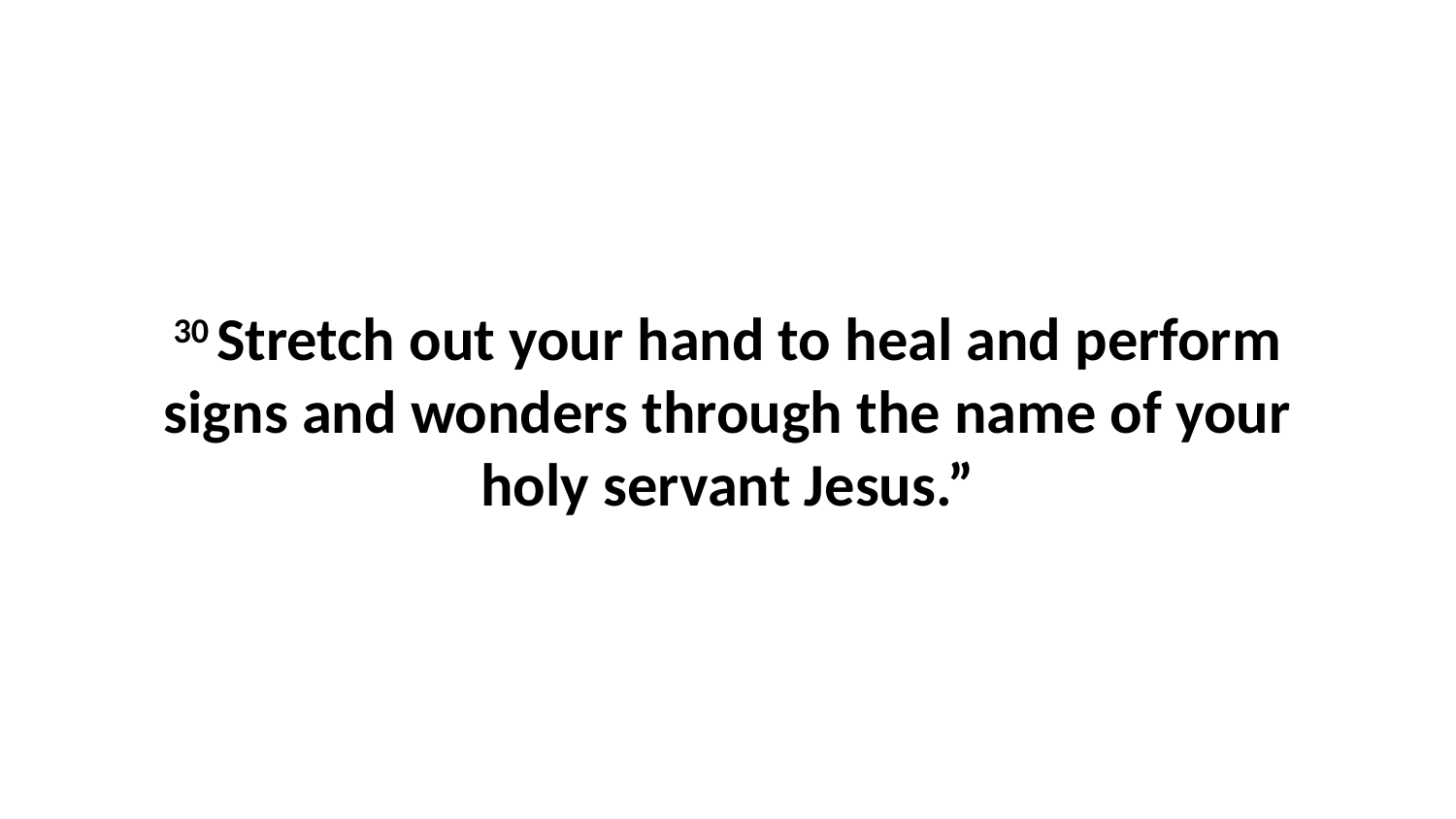

30 Stretch out your hand to heal and perform signs and wonders through the name of your holy servant Jesus.”